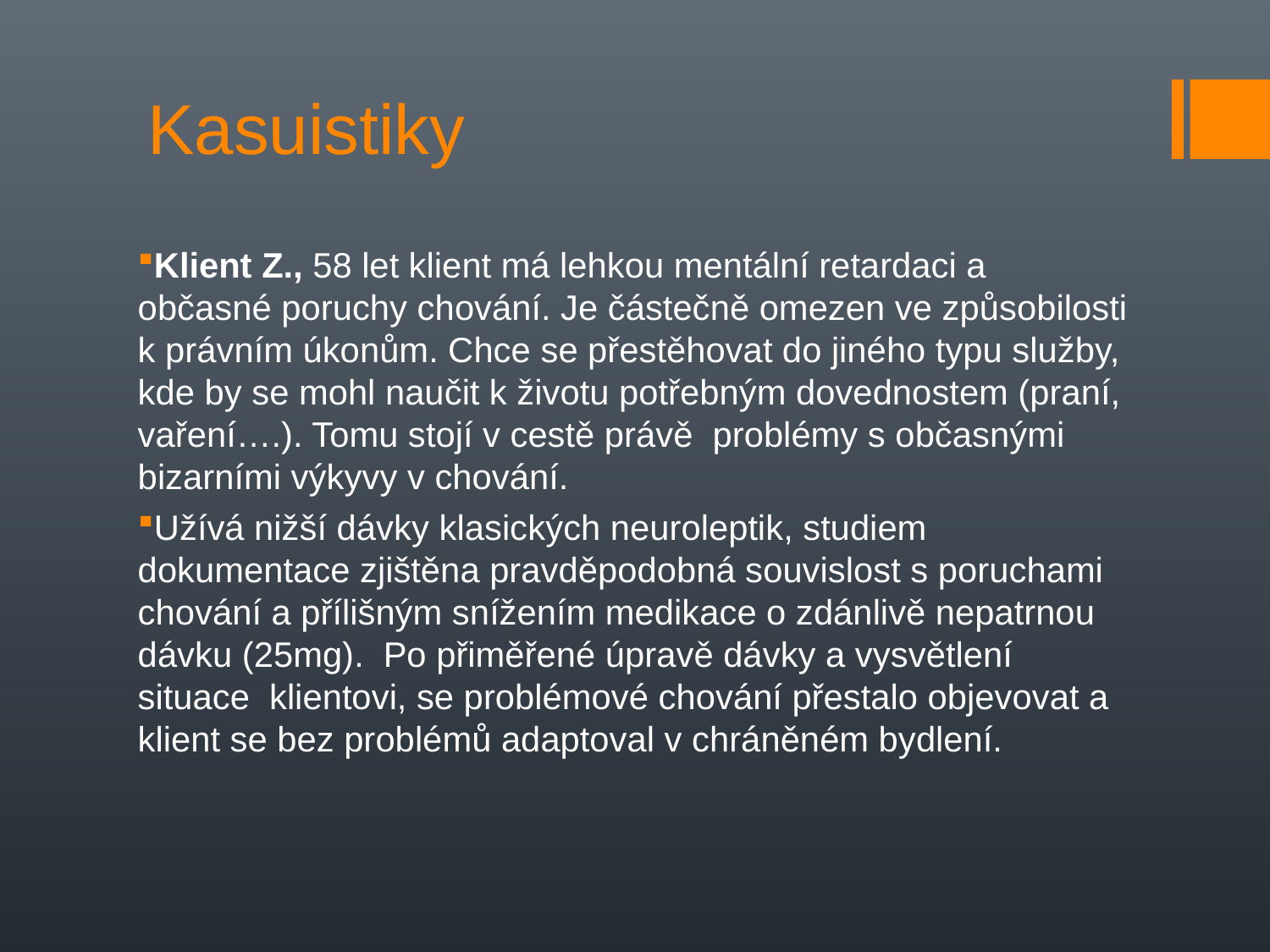

Kasuistiky
Klient Z., 58 let klient má lehkou mentální retardaci a občasné poruchy chování. Je částečně omezen ve způsobilosti k právním úkonům. Chce se přestěhovat do jiného typu služby, kde by se mohl naučit k životu potřebným dovednostem (praní, vaření….). Tomu stojí v cestě právě  problémy s občasnými bizarními výkyvy v chování.
Užívá nižší dávky klasických neuroleptik, studiem dokumentace zjištěna pravděpodobná souvislost s poruchami chování a přílišným snížením medikace o zdánlivě nepatrnou dávku (25mg).  Po přiměřené úpravě dávky a vysvětlení situace  klientovi, se problémové chování přestalo objevovat a klient se bez problémů adaptoval v chráněném bydlení.